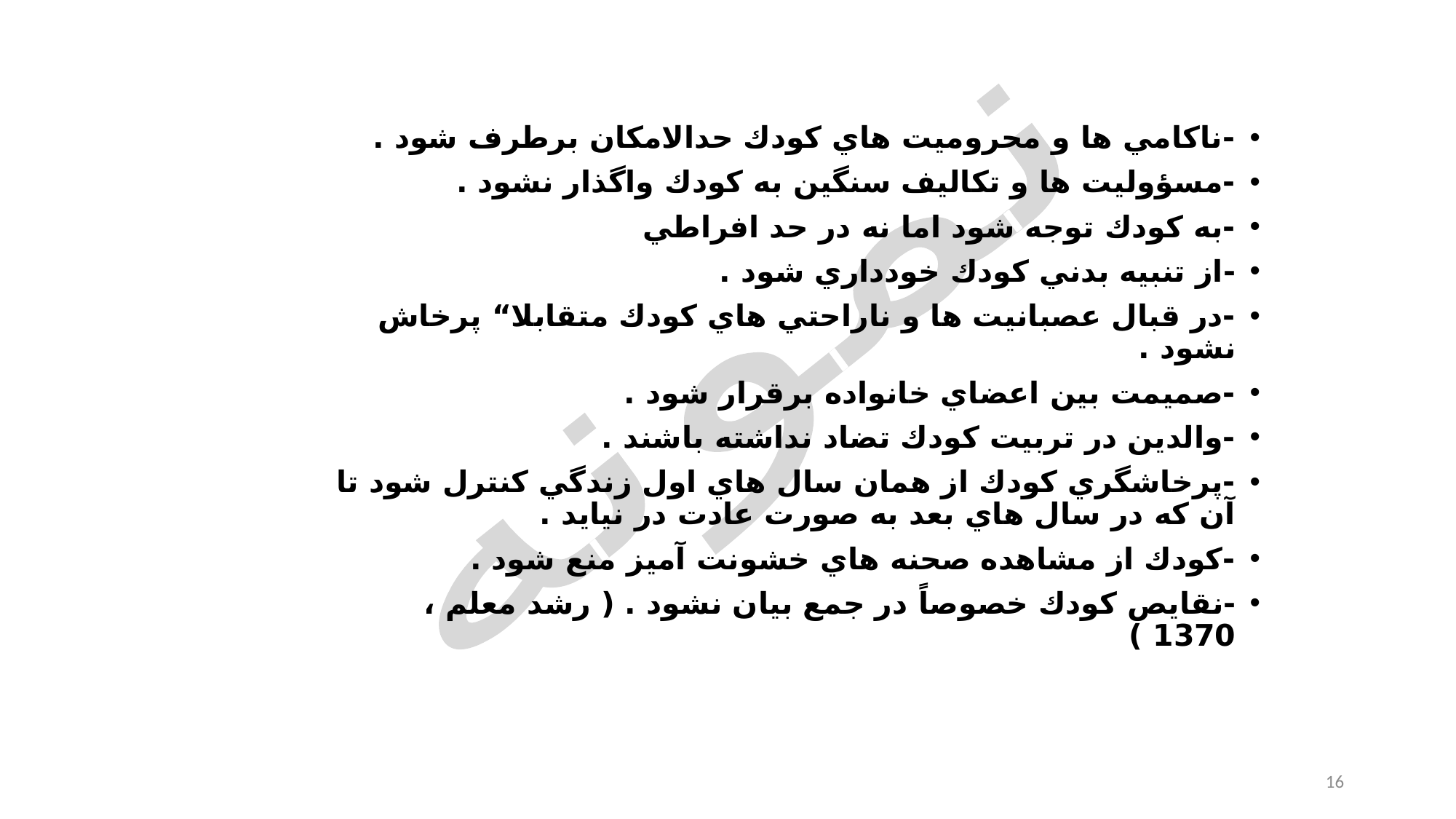

-ناكامي ها و محروميت هاي كودك حدالامكان برطرف شود .
-مسؤوليت ها و تكاليف سنگين به كودك واگذار نشود .
-به كودك توجه شود اما نه در حد افراطي
-از تنبيه بدني كودك خودداري شود .
-در قبال عصبانيت ها و ناراحتي هاي كودك متقابلا“ پرخاش نشود .
-صميمت بين اعضاي خانواده برقرار شود .
-والدين در تربيت كودك تضاد نداشته باشند .
-پرخاشگري كودك از همان سال هاي اول زندگي كنترل شود تا آن كه در سال هاي بعد به صورت عادت در نيايد .
-كودك از مشاهده صحنه هاي خشونت آميز منع شود .
-نقايص كودك خصوصاً در جمع بيان نشود . ( رشد معلم ، 1370 )
نمونه
16